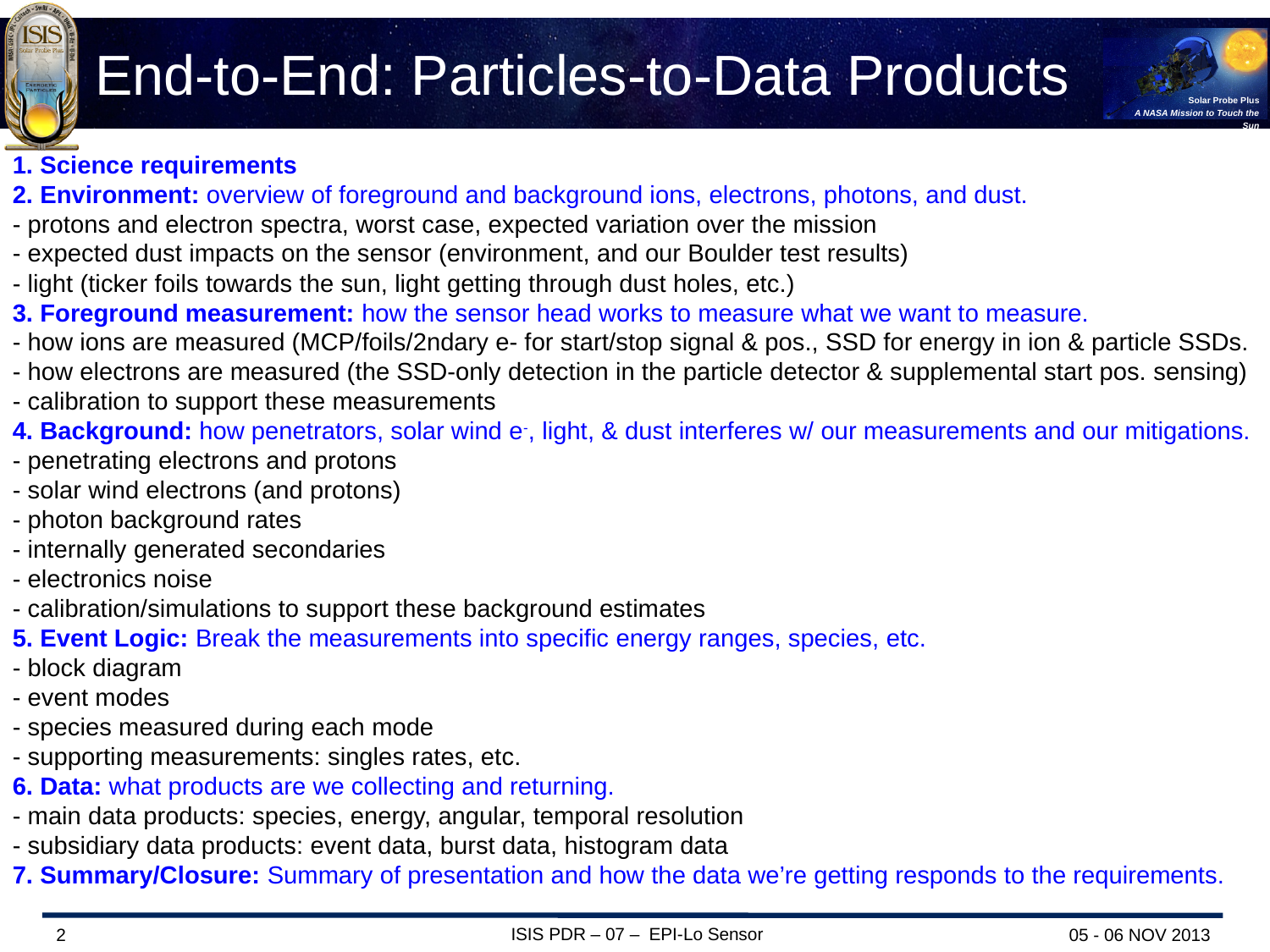

# End-to-End: Particles-to-Data Products
1. Science requirements
2. Environment: overview of foreground and background ions, electrons, photons, and dust.
- protons and electron spectra, worst case, expected variation over the mission
- expected dust impacts on the sensor (environment, and our Boulder test results)
- light (ticker foils towards the sun, light getting through dust holes, etc.)
3. Foreground measurement: how the sensor head works to measure what we want to measure.
- how ions are measured (MCP/foils/2ndary e- for start/stop signal & pos., SSD for energy in ion & particle SSDs.
- how electrons are measured (the SSD-only detection in the particle detector & supplemental start pos. sensing)
- calibration to support these measurements
4. Background: how penetrators, solar wind e-, light, & dust interferes w/ our measurements and our mitigations.
- penetrating electrons and protons
- solar wind electrons (and protons)
- photon background rates
- internally generated secondaries
- electronics noise
- calibration/simulations to support these background estimates
5. Event Logic: Break the measurements into specific energy ranges, species, etc.
- block diagram
- event modes
- species measured during each mode
- supporting measurements: singles rates, etc.
6. Data: what products are we collecting and returning.
- main data products: species, energy, angular, temporal resolution
- subsidiary data products: event data, burst data, histogram data
7. Summary/Closure: Summary of presentation and how the data we’re getting responds to the requirements.